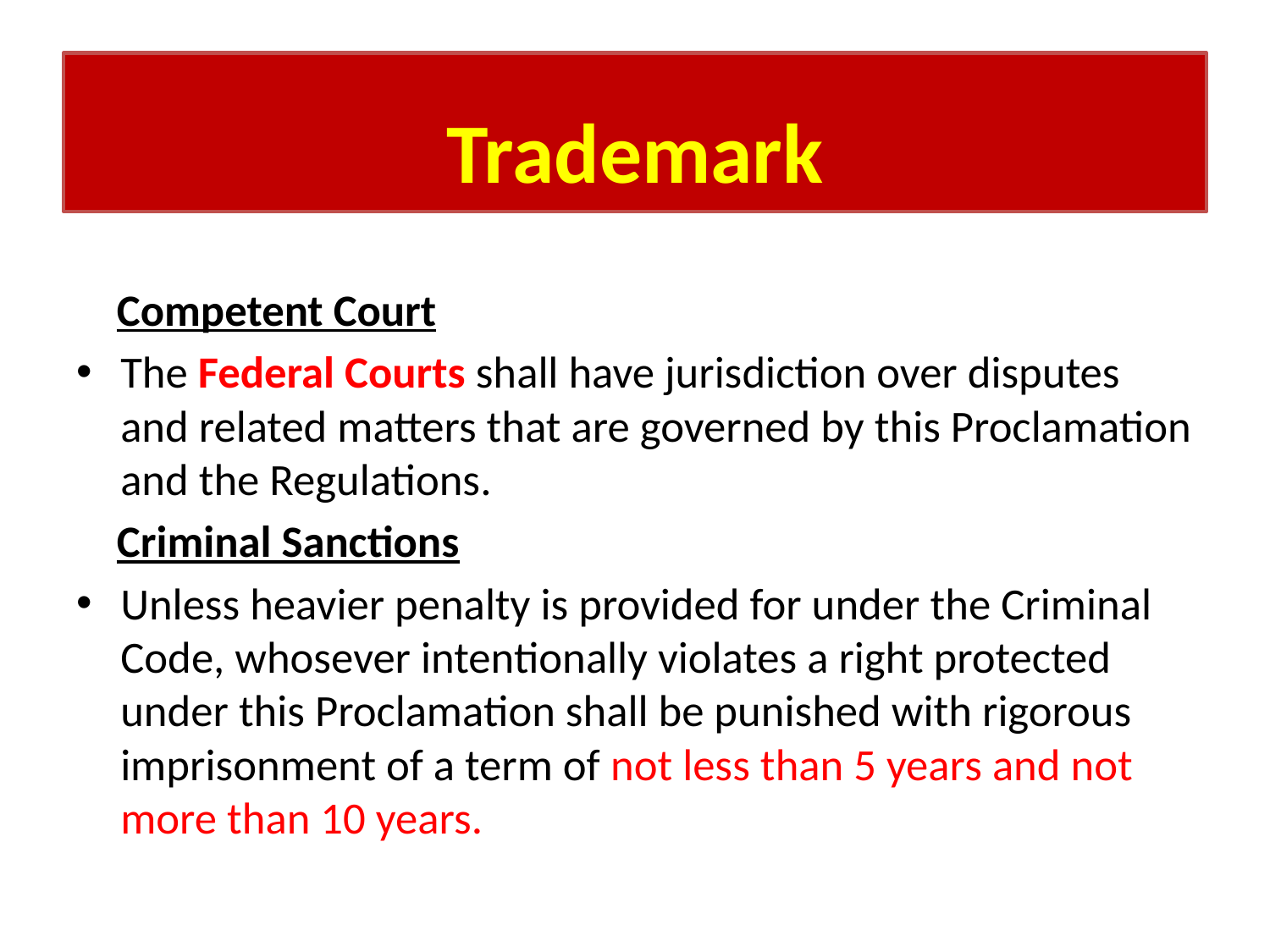

# Trademark
    Competent Court
The Federal Courts shall have jurisdiction over disputes and related matters that are governed by this Proclamation and the Regulations.
    Criminal Sanctions
Unless heavier penalty is provided for under the Criminal Code, whosever intentionally violates a right protected under this Proclamation shall be punished with rigorous imprisonment of a term of not less than 5 years and not more than 10 years.